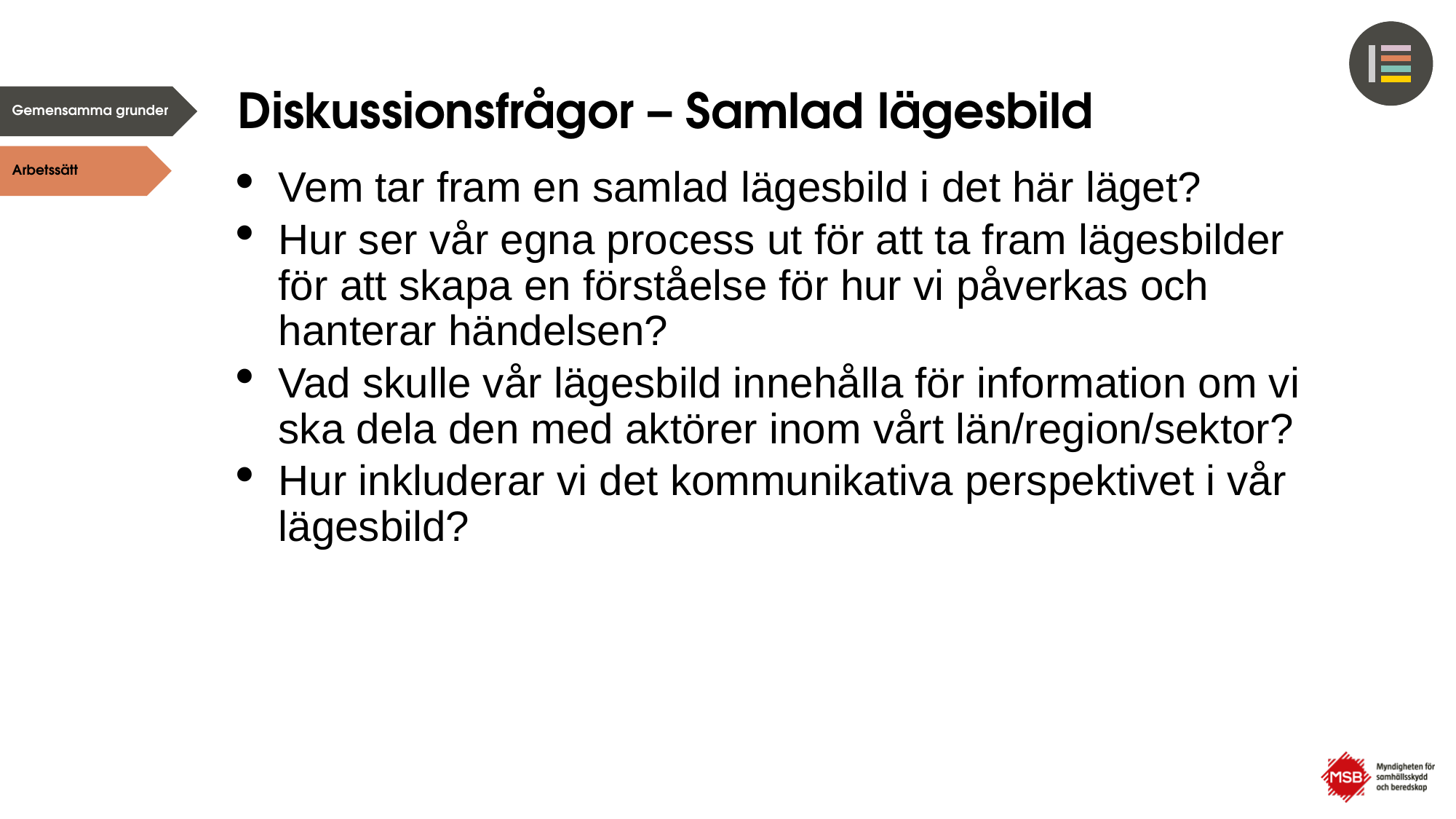

# Diskussionsfrågor – Samlad lägesbild
Vem tar fram en samlad lägesbild i det här läget?
Hur ser vår egna process ut för att ta fram lägesbilder för att skapa en förståelse för hur vi påverkas och hanterar händelsen?
Vad skulle vår lägesbild innehålla för information om vi ska dela den med aktörer inom vårt län/region/sektor?
Hur inkluderar vi det kommunikativa perspektivet i vår lägesbild?